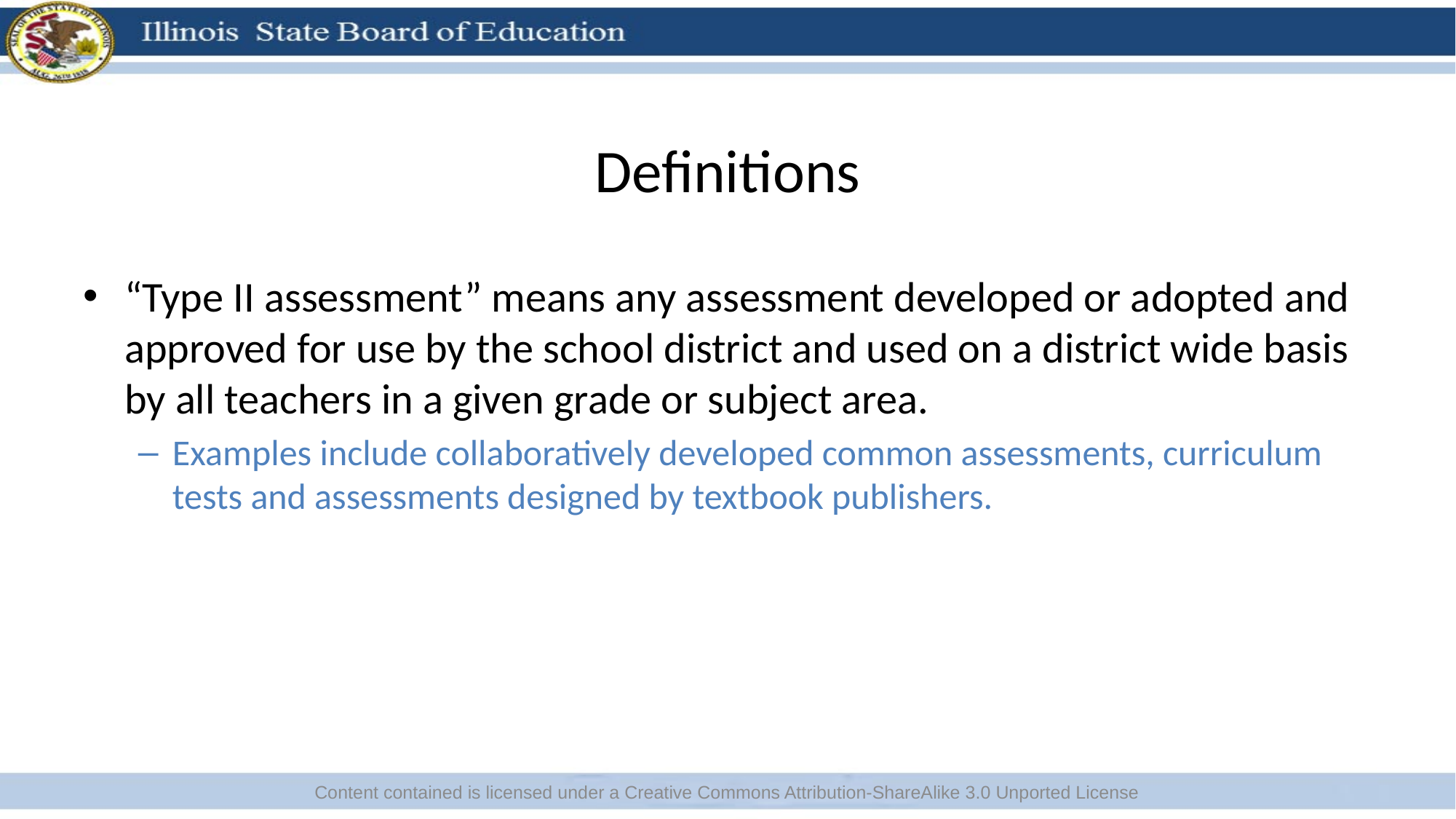

# Definitions
“Type II assessment” means any assessment developed or adopted and approved for use by the school district and used on a district wide basis by all teachers in a given grade or subject area.
Examples include collaboratively developed common assessments, curriculum tests and assessments designed by textbook publishers.
Content contained is licensed under a Creative Commons Attribution-ShareAlike 3.0 Unported License